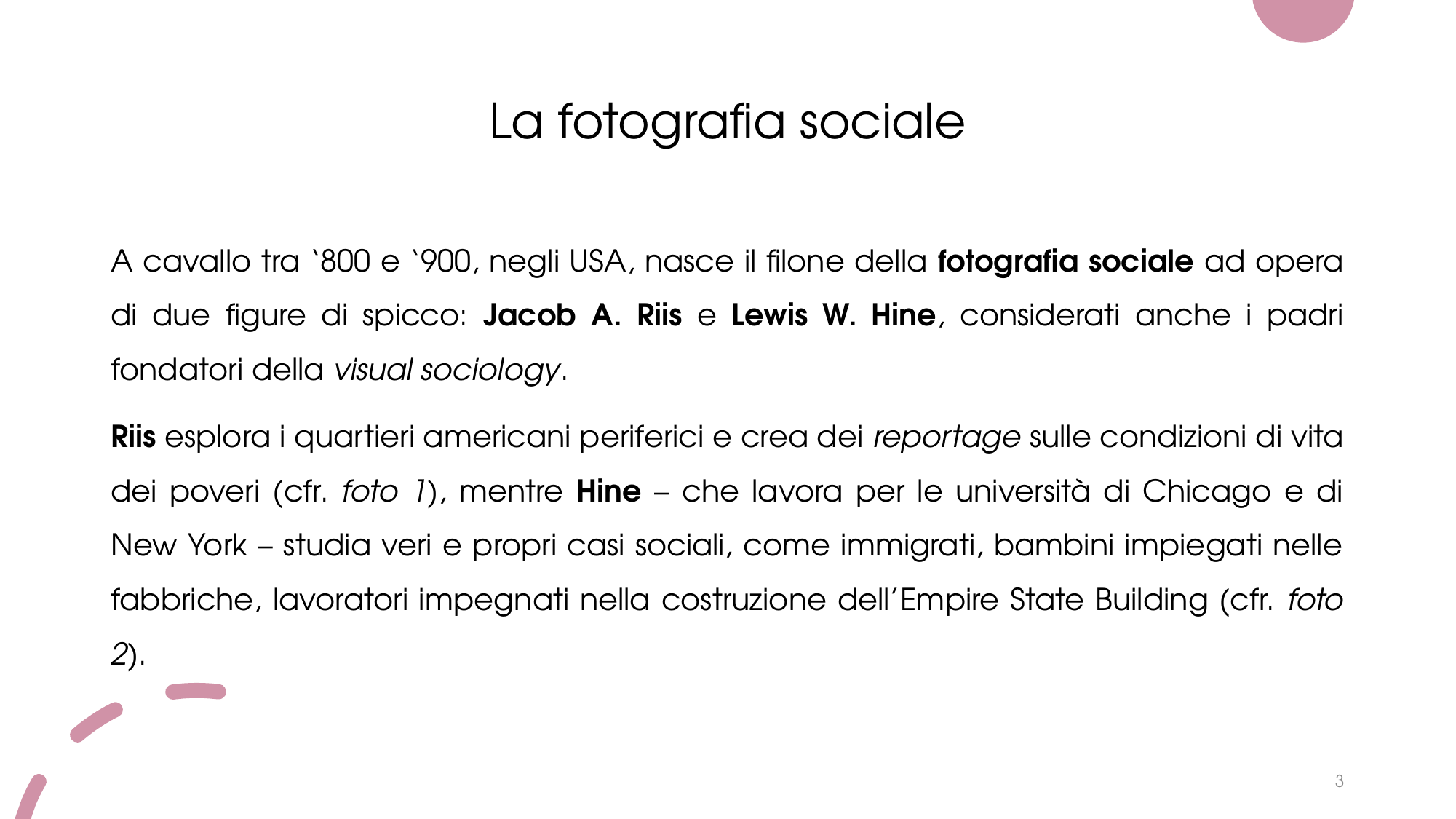

# La fotografia sociale
A cavallo tra ‘800 e ‘900, negli USA, nasce il filone della fotografia sociale ad opera di due figure di spicco: Jacob A. Riis e Lewis W. Hine, considerati anche i padri fondatori della visual sociology.
Riis esplora i quartieri americani periferici e crea dei reportage sulle condizioni di vita dei poveri (cfr. foto 1), mentre Hine – che lavora per le università di Chicago e di New York – studia veri e propri casi sociali, come immigrati, bambini impiegati nelle fabbriche, lavoratori impegnati nella costruzione dell’Empire State Building (cfr. foto 2).

3